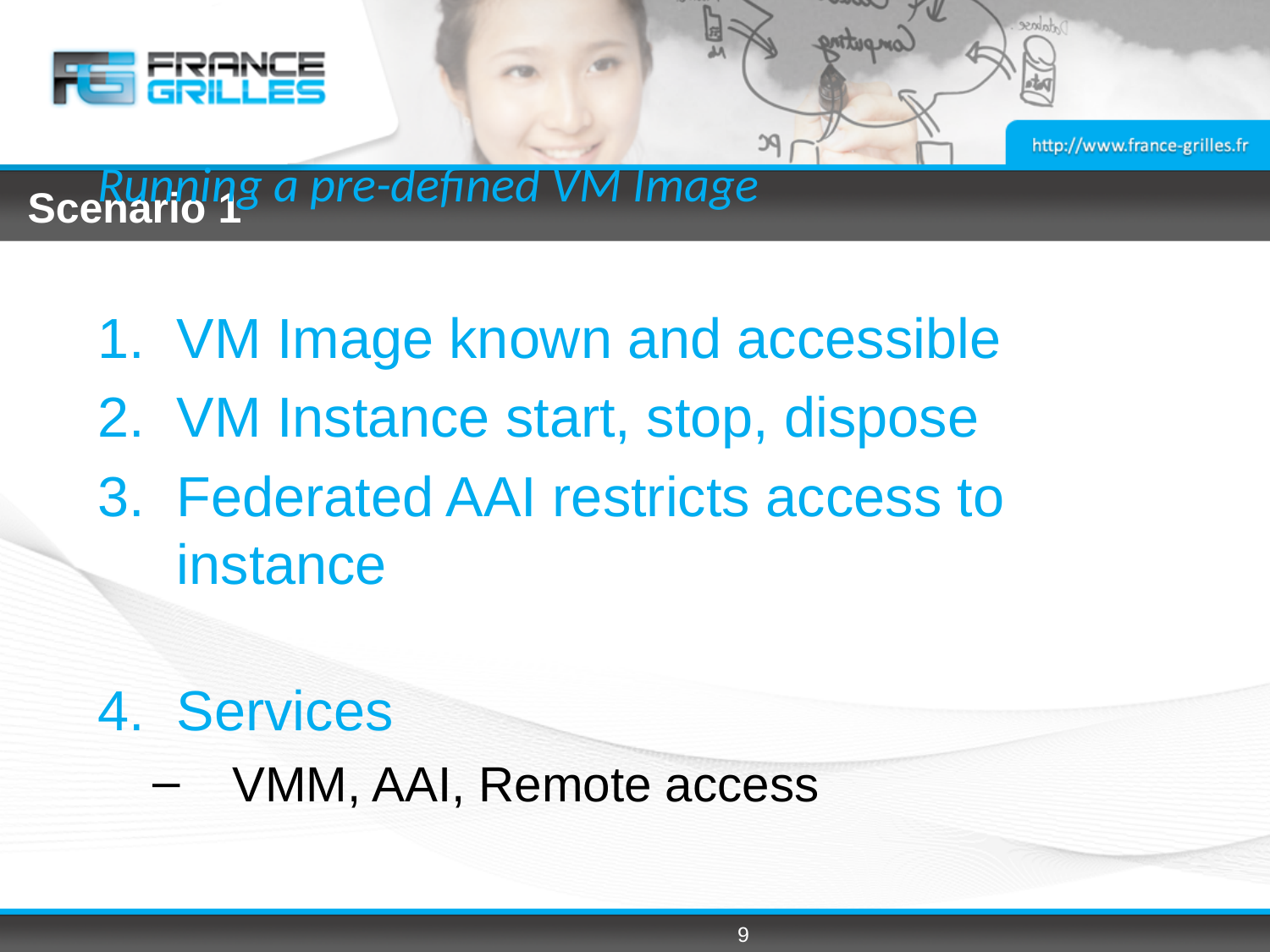

Running a pre-defined VM Image

VM Image known and accessible
VM Instance start, stop, dispose
Federated AAI restricts access to instance
Services
VMM, AAI, Remote access
# Scenario 1
9